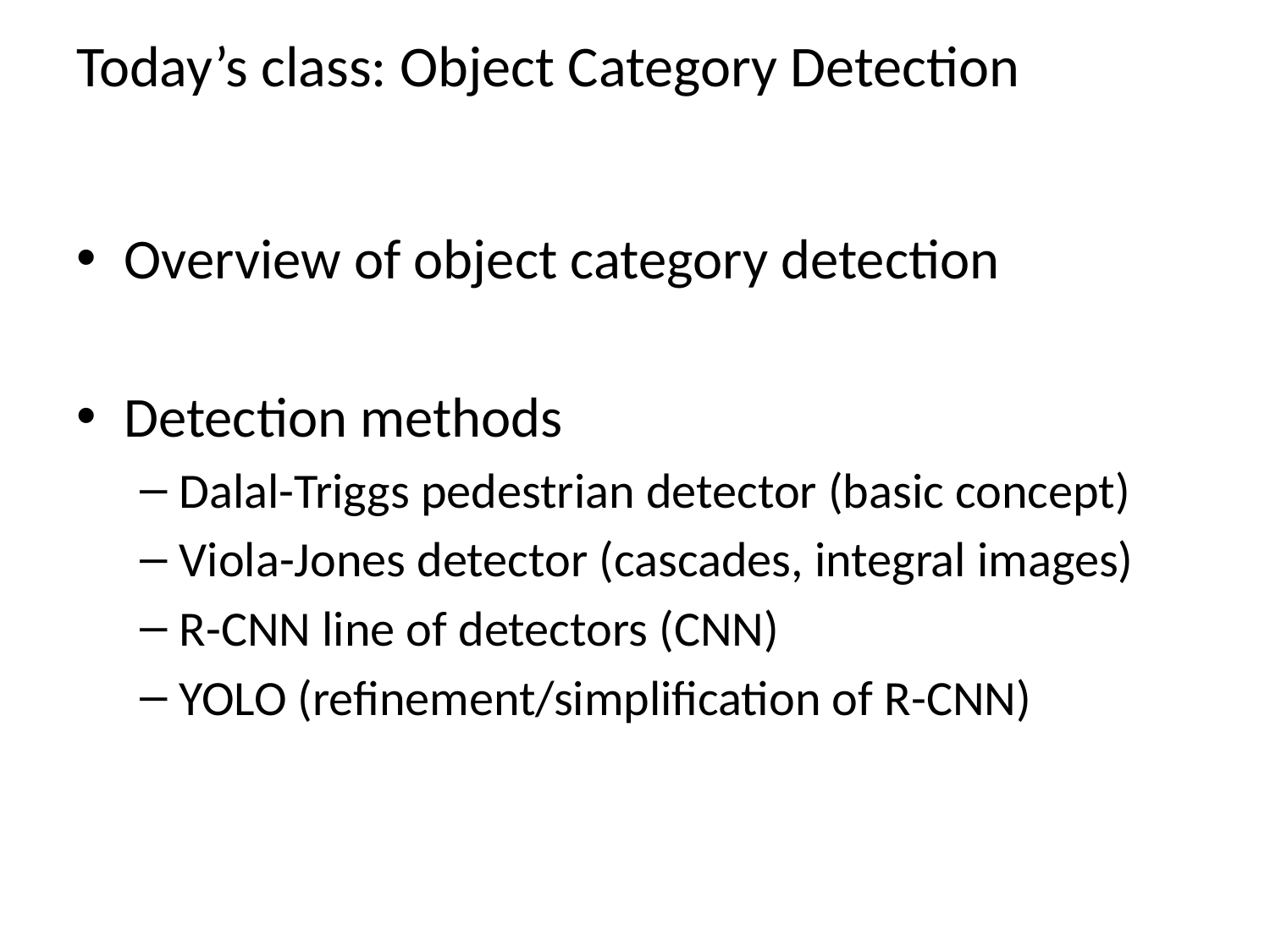

# Today’s class: Object Category Detection

Overview of object category detection

Detection methods
Dalal-Triggs pedestrian detector (basic concept)
Viola-Jones detector (cascades, integral images)
R-CNN line of detectors (CNN)
YOLO (refinement/simplification of R-CNN)